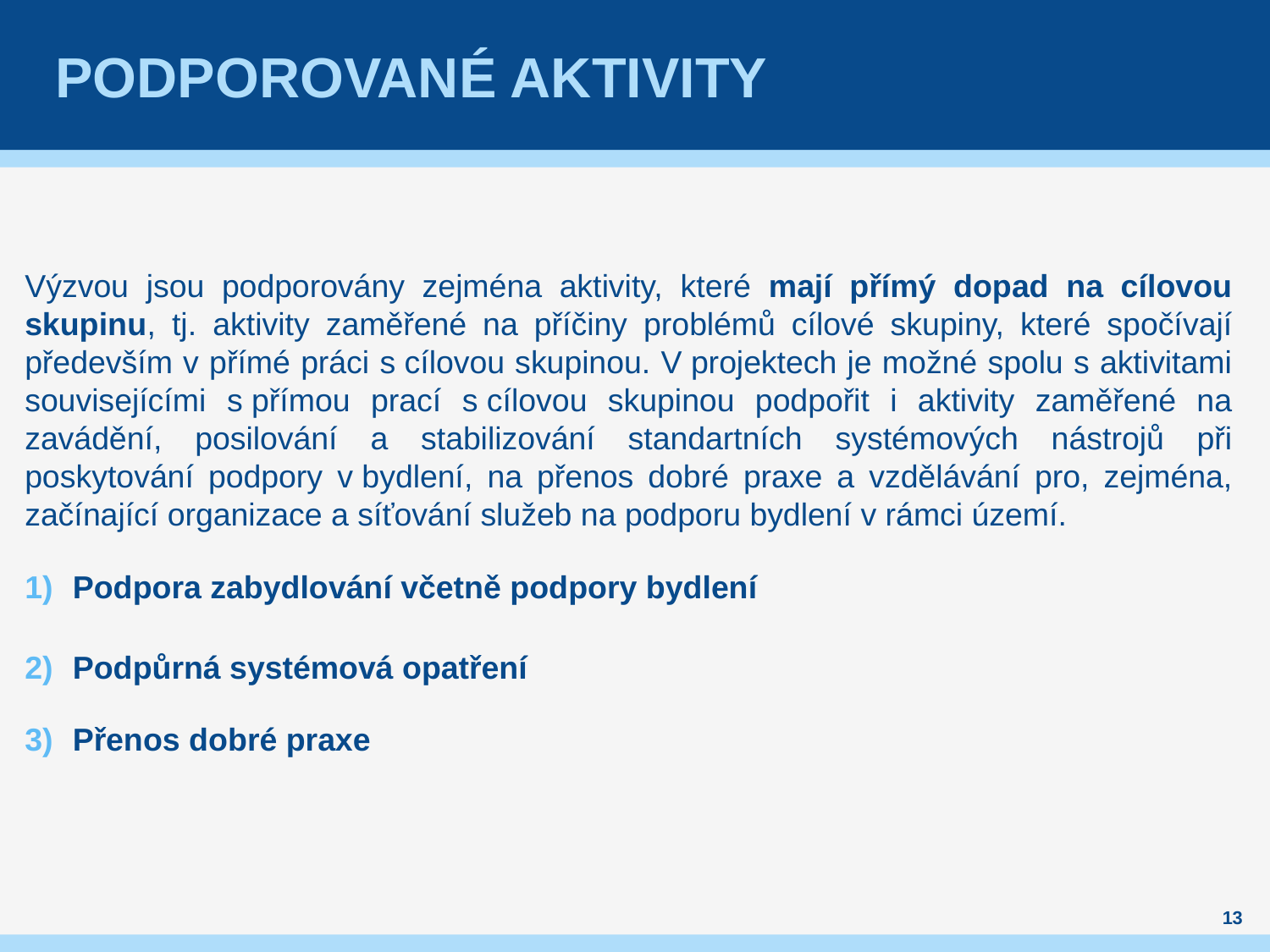

# Podporované aktivity
Výzvou jsou podporovány zejména aktivity, které mají přímý dopad na cílovou skupinu, tj. aktivity zaměřené na příčiny problémů cílové skupiny, které spočívají především v přímé práci s cílovou skupinou. V projektech je možné spolu s aktivitami souvisejícími s přímou prací s cílovou skupinou podpořit i aktivity zaměřené na zavádění, posilování a stabilizování standartních systémových nástrojů při poskytování podpory v bydlení, na přenos dobré praxe a vzdělávání pro, zejména, začínající organizace a síťování služeb na podporu bydlení v rámci území.
Podpora zabydlování včetně podpory bydlení
Podpůrná systémová opatření
Přenos dobré praxe
13